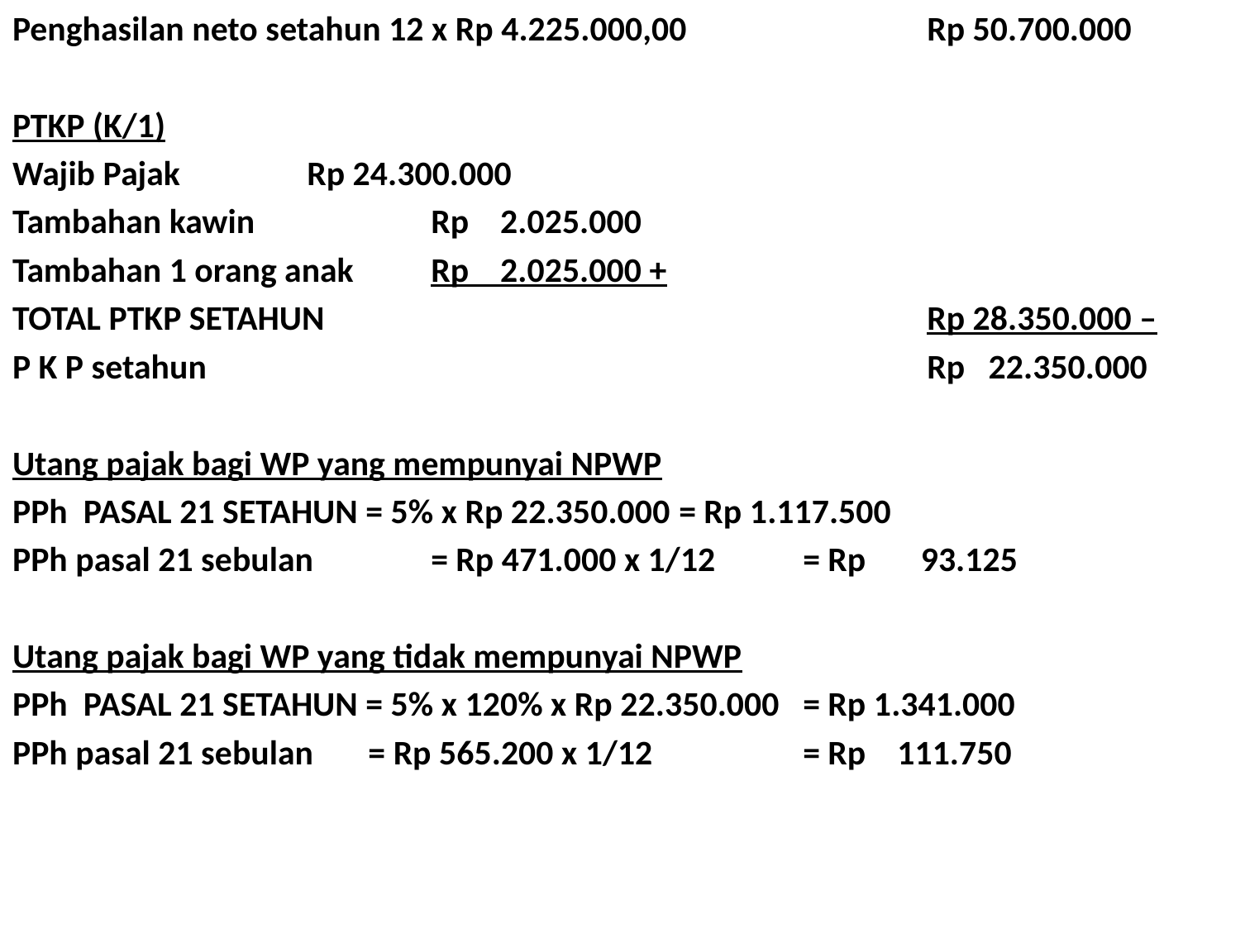

Penghasilan neto setahun 12 x Rp 4.225.000,00		Rp 50.700.000

PTKP (K/1)
Wajib Pajak	 	Rp 24.300.000
Tambahan kawin		Rp    2.025.000
Tambahan 1 orang anak	Rp    2.025.000 +
TOTAL PTKP SETAHUN					Rp 28.350.000 –
P K P setahun						Rp   22.350.000

Utang pajak bagi WP yang mempunyai NPWP
PPh  PASAL 21 SETAHUN = 5% x Rp 22.350.000	= Rp 1.117.500
PPh pasal 21 sebulan	= Rp 471.000 x 1/12	= Rp       93.125

Utang pajak bagi WP yang tidak mempunyai NPWP
PPh  PASAL 21 SETAHUN = 5% x 120% x Rp 22.350.000	= Rp 1.341.000
PPh pasal 21 sebulan       = Rp 565.200 x 1/12		= Rp    111.750